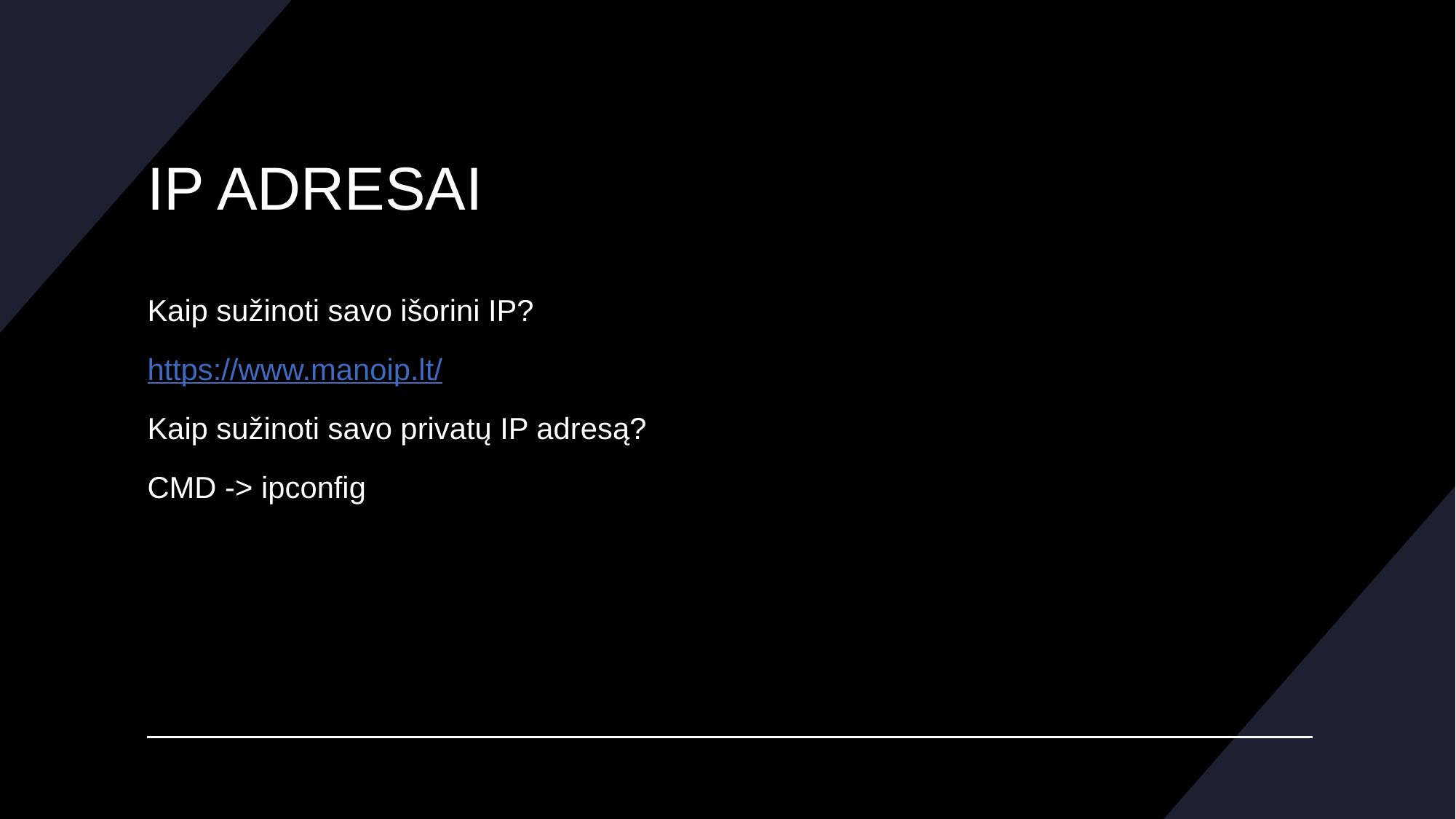

# IP ADRESAI
Kaip sužinoti savo išorini IP?
https://www.manoip.lt/
Kaip sužinoti savo privatų IP adresą?
CMD -> ipconfig